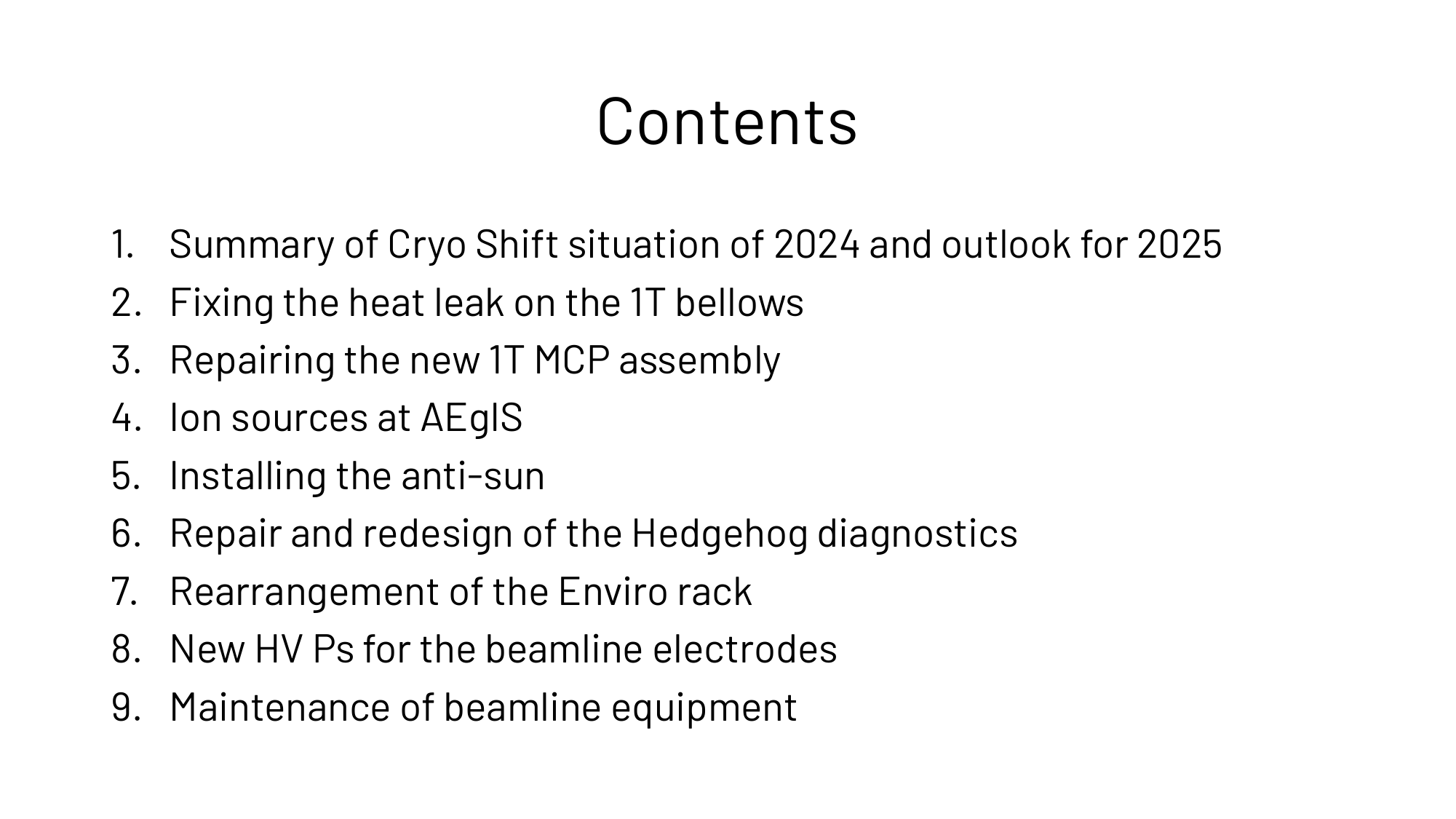

# Contents
Summary of Cryo Shift situation of 2024 and outlook for 2025
Fixing the heat leak on the 1T bellows
Repairing the new 1T MCP assembly
Ion sources at AEgIS
Installing the anti-sun
Repair and redesign of the Hedgehog diagnostics
Rearrangement of the Enviro rack
New HV Ps for the beamline electrodes
Maintenance of beamline equipment